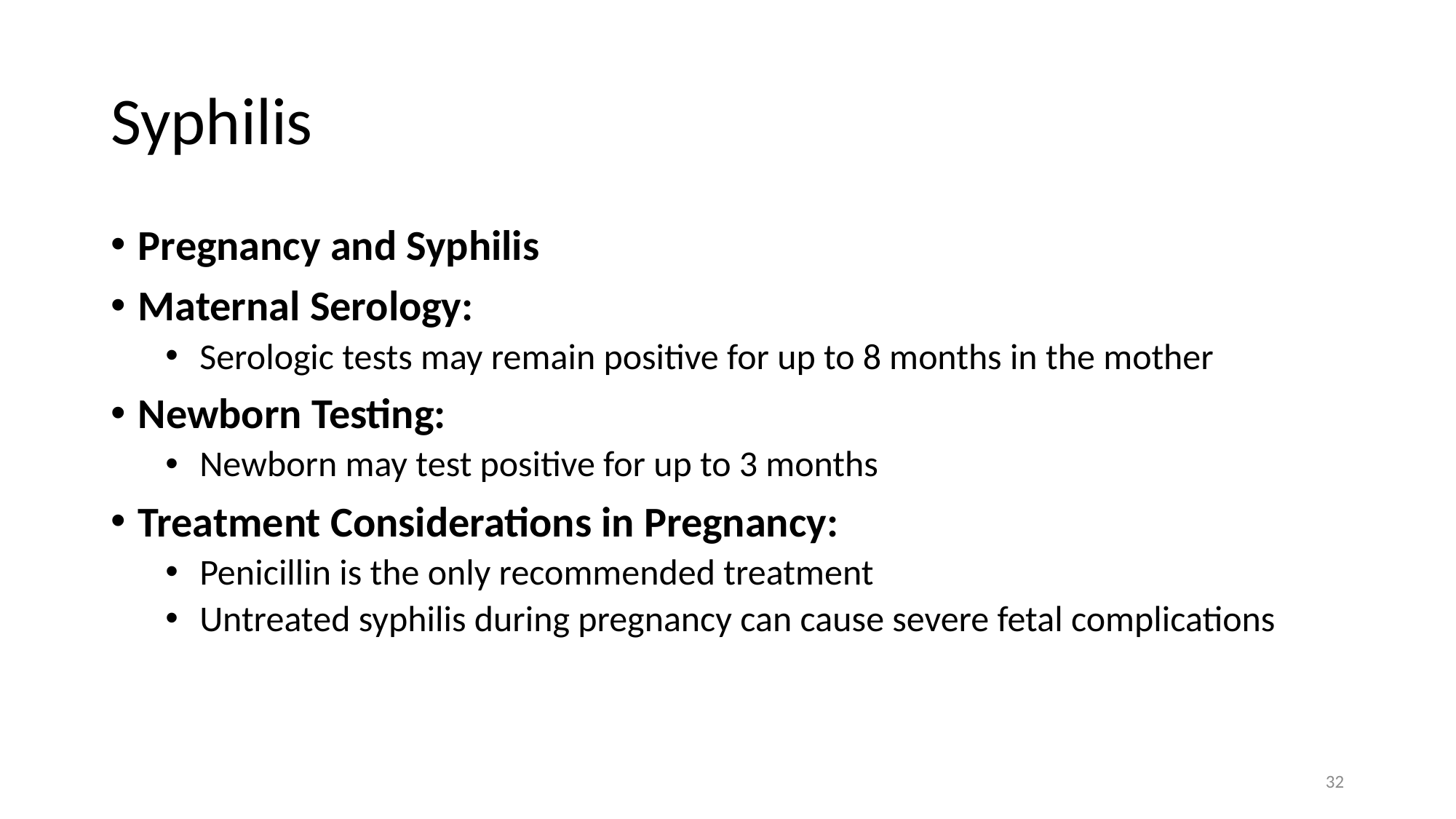

# Syphilis
Pregnancy and Syphilis
Maternal Serology:
Serologic tests may remain positive for up to 8 months in the mother
Newborn Testing:
Newborn may test positive for up to 3 months
Treatment Considerations in Pregnancy:
Penicillin is the only recommended treatment
Untreated syphilis during pregnancy can cause severe fetal complications

32